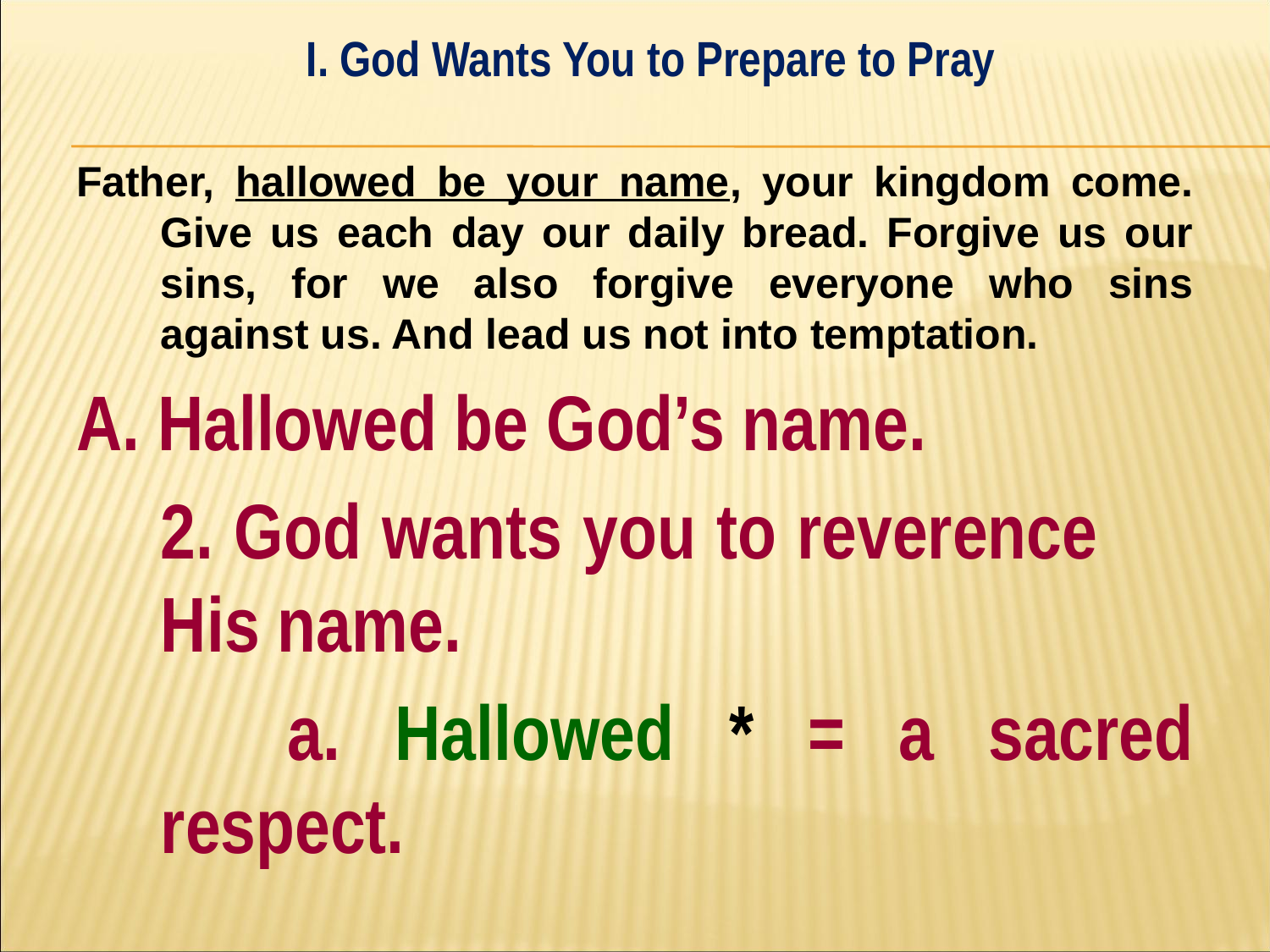

I. God Wants You to Prepare to Pray
#
Father, hallowed be your name, your kingdom come. Give us each day our daily bread. Forgive us our sins, for we also forgive everyone who sins against us. And lead us not into temptation.
A. Hallowed be God’s name.
	2. God wants you to reverence 	His name.
		a. Hallowed * = a sacred respect.

* αγιάζω (בָּרַךְ)